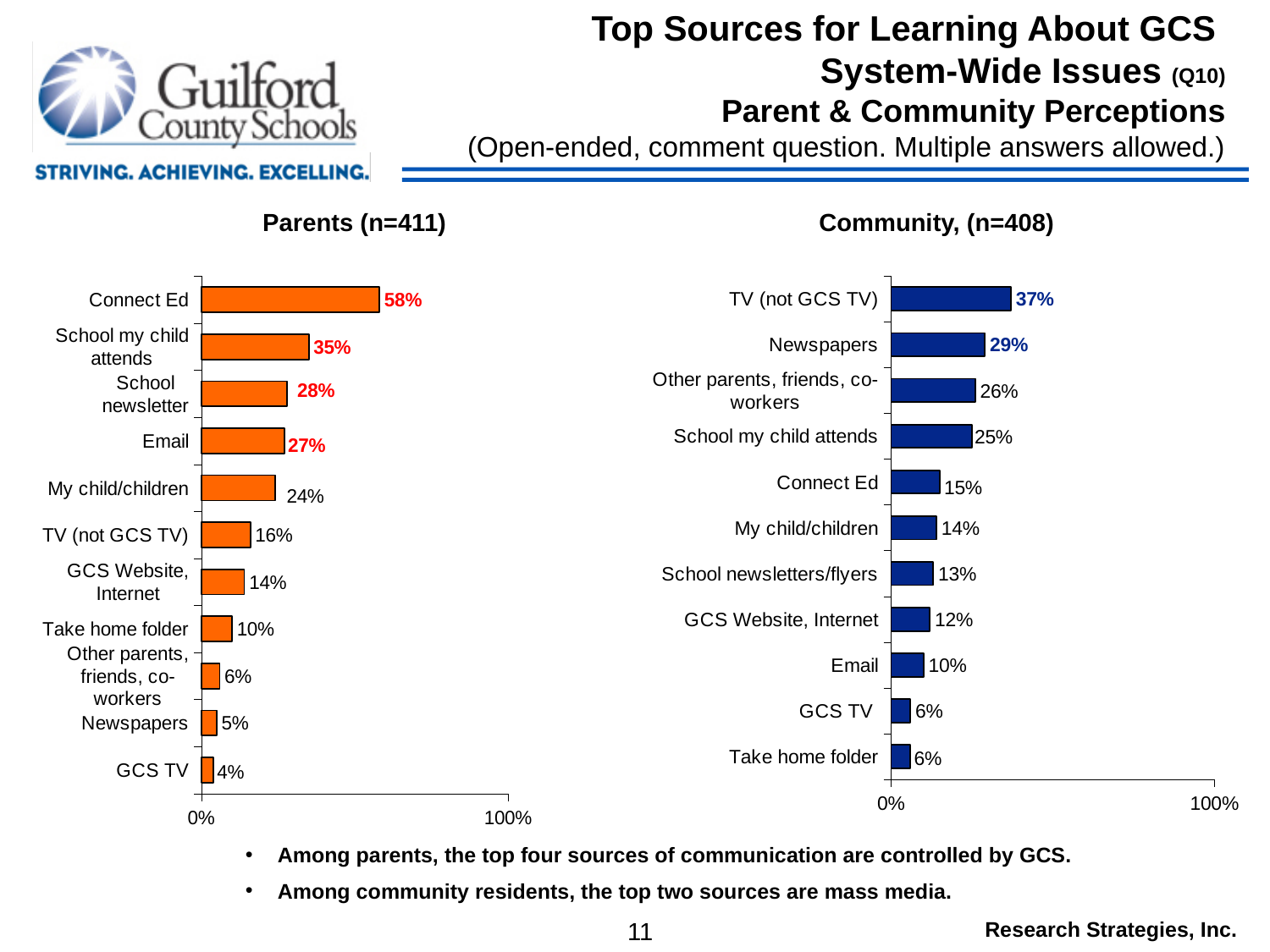

Top Sources for Learning About GCS
System-Wide Issues (Q10)
Parent & Community Perceptions
(Open-ended, comment question. Multiple answers allowed.)
Parents (n=411)
Community, (n=408)

### Chart

| Category | 2014 (n=411) |
|---|---|
| GCS TV | 0.04000000000000002 |
| Newspapers | 0.05 |
| Other parents, friends, co-workers | 0.06000000000000003 |
| Take home folder | 0.1 |
| GCS Website, Internet | 0.14 |
| TV (not GCS TV) | 0.16 |
| My child/children | 0.24000000000000019 |
| Email | 0.27 |
| School newsletter | 0.2800000000000001 |
| School my child attends | 0.3500000000000003 |
| Connect Ed | 0.5800000000000001 |

### Chart

| Category | 2014 (n=408) |
|---|---|
| Take home folder | 0.06000000000000003 |
| GCS TV  | 0.06000000000000003 |
| Email | 0.1 |
| GCS Website, Internet | 0.12000000000000002 |
| School newsletters/flyers | 0.13 |
| My child/children | 0.14 |
| Connect Ed | 0.1500000000000002 |
| School my child attends | 0.25 |
| Other parents, friends, co-workers | 0.26 |
| Newspapers | 0.2900000000000003 |
| TV (not GCS TV) | 0.3700000000000004 |
Among parents, the top four sources of communication are controlled by GCS.
Among community residents, the top two sources are mass media.